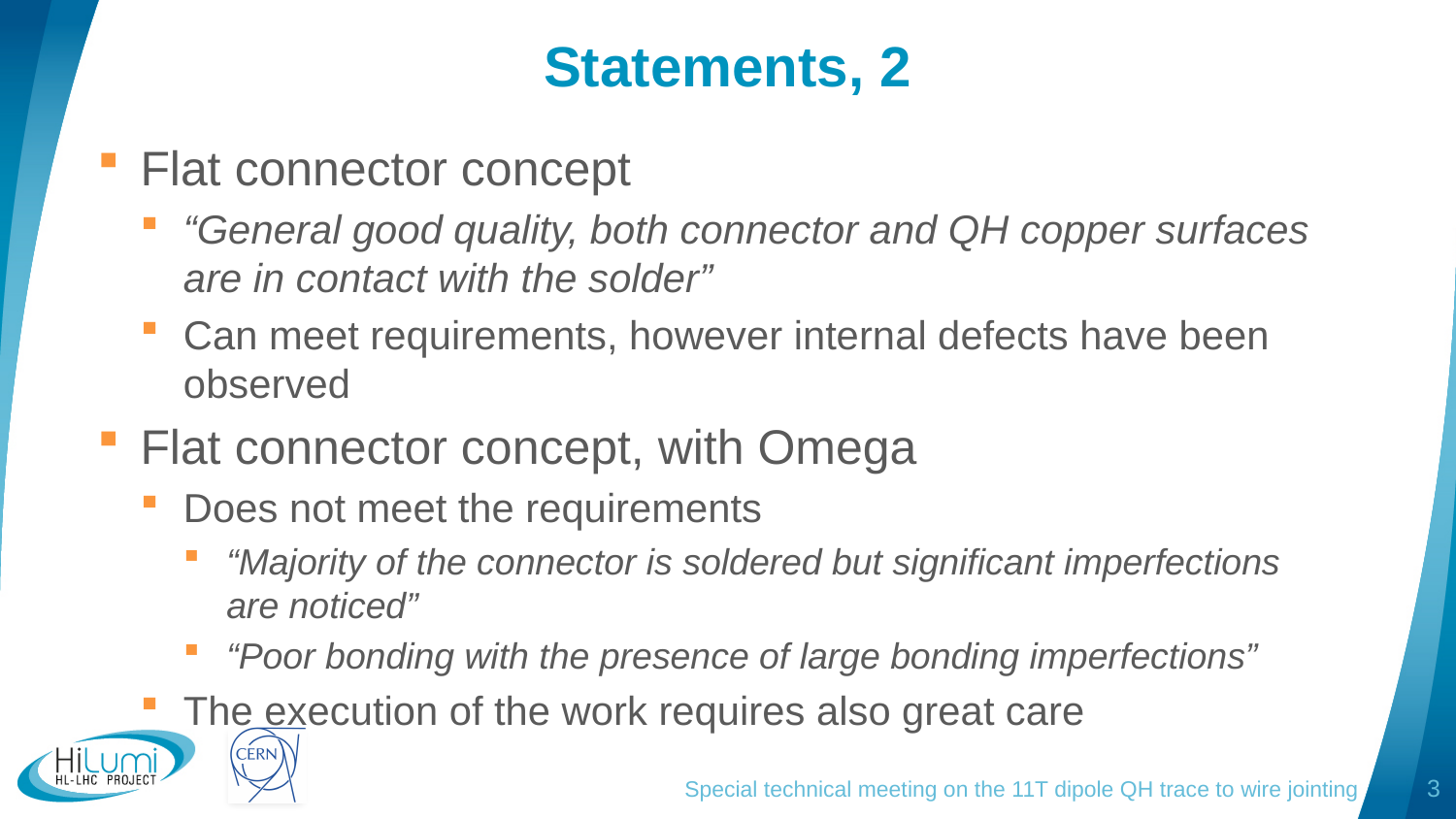

# Statements, 2
Flat connector concept
“General good quality, both connector and QH copper surfaces are in contact with the solder”
Can meet requirements, however internal defects have been observed
Flat connector concept, with Omega
Does not meet the requirements
“Majority of the connector is soldered but significant imperfections
are noticed”
“Poor bonding with the presence of large bonding imperfections”
The execution of the work requires also great care
Special technical meeting on the 11T dipole QH trace to wire jointing
3